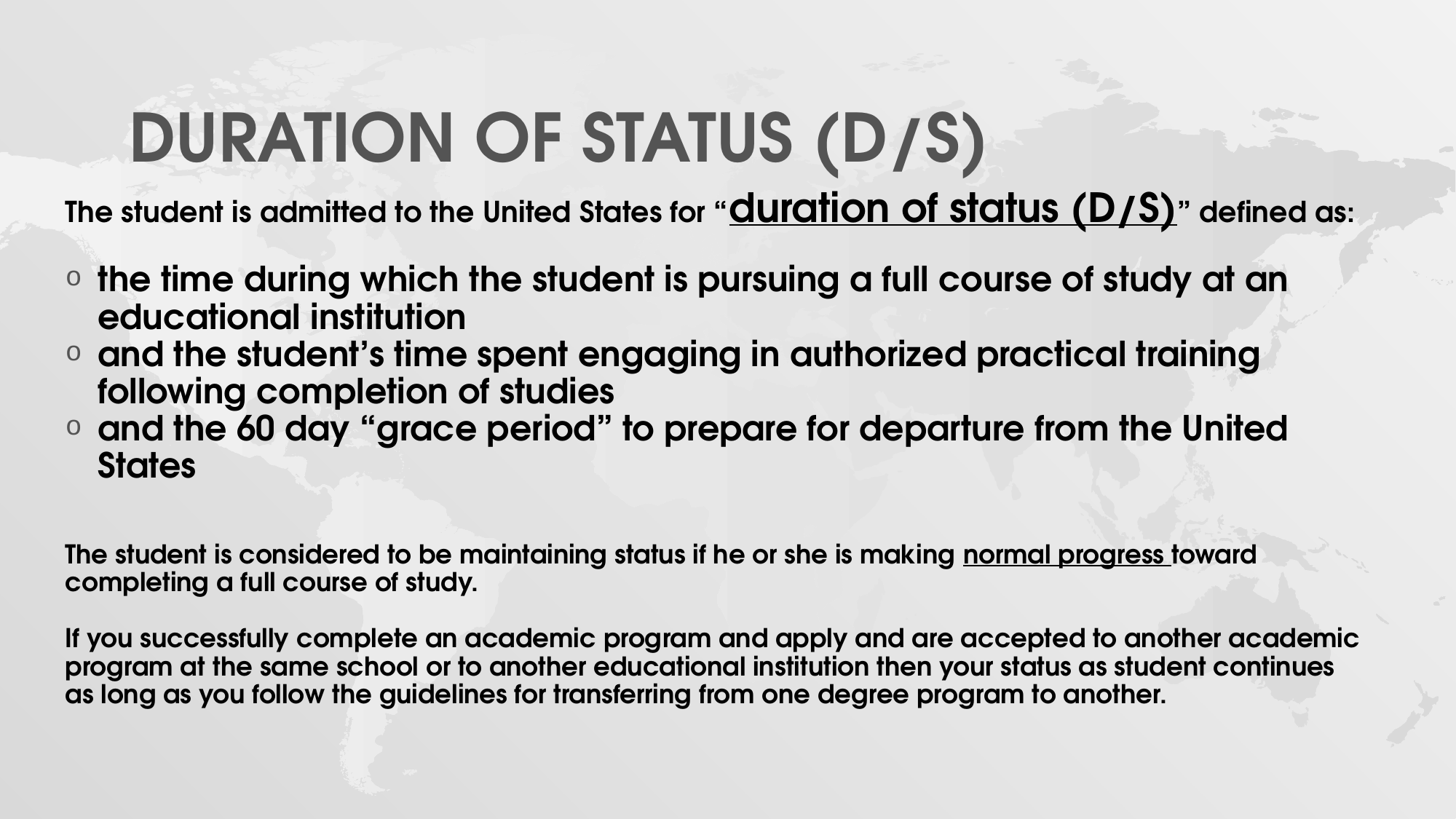

# Duration of Status (D/S)
The student is admitted to the United States for “duration of status (D/S)” defined as:

the time during which the student is pursuing a full course of study at an educational institution
and the student’s time spent engaging in authorized practical training following completion of studies
and the 60 day “grace period” to prepare for departure from the United States

The student is considered to be maintaining status if he or she is making normal progress toward completing a full course of study.

If you successfully complete an academic program and apply and are accepted to another academic program at the same school or to another educational institution then your status as student continues as long as you follow the guidelines for transferring from one degree program to another.